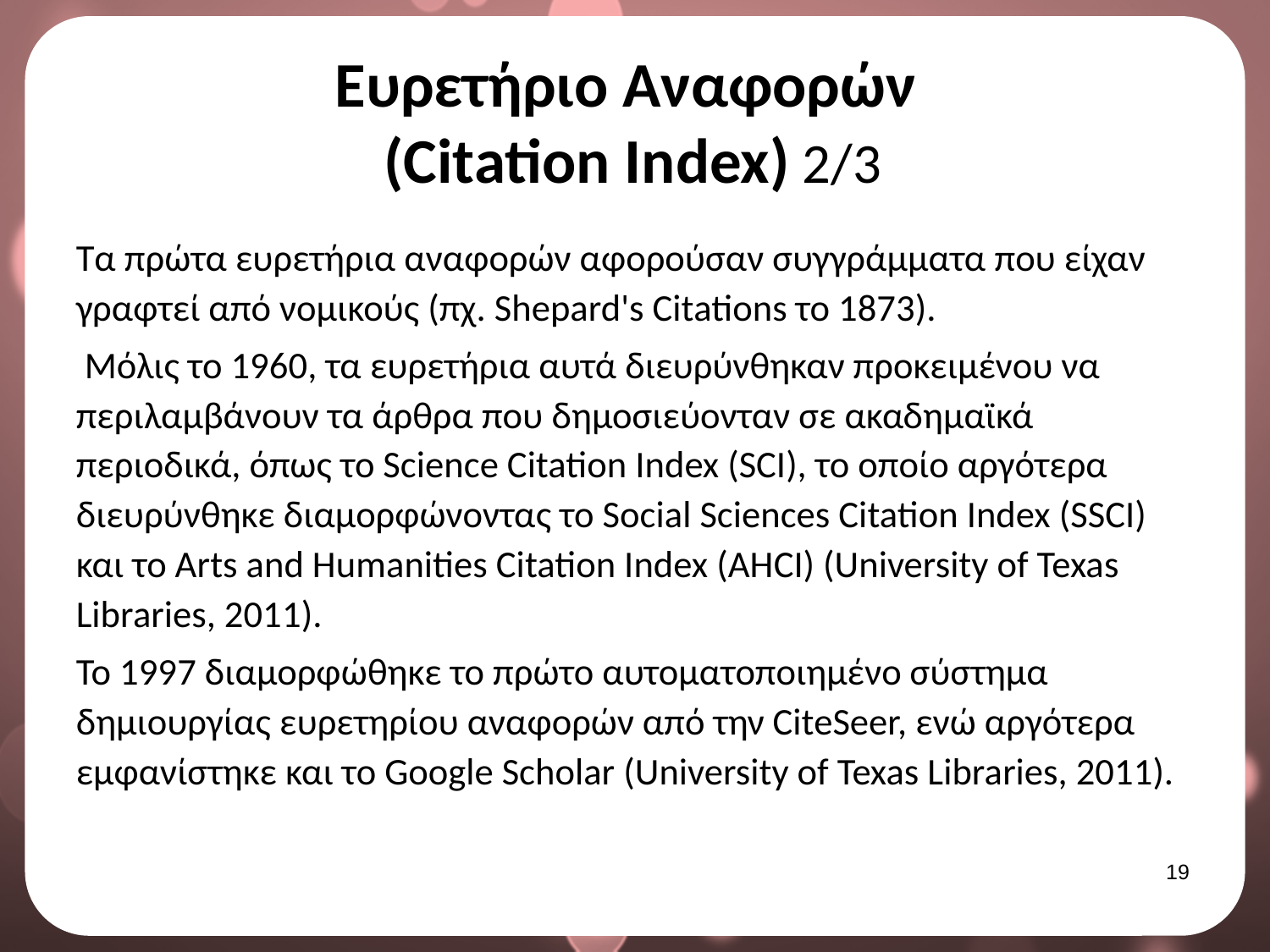

# Ευρετήριο Αναφορών (Citation Index) 2/3
Τα πρώτα ευρετήρια αναφορών αφορούσαν συγγράμματα που είχαν γραφτεί από νομικούς (πχ. Shepard's Citations το 1873).
 Μόλις το 1960, τα ευρετήρια αυτά διευρύνθηκαν προκειμένου να περιλαμβάνουν τα άρθρα που δημοσιεύονταν σε ακαδημαϊκά περιοδικά, όπως το Science Citation Index (SCI), το οποίο αργότερα διευρύνθηκε διαμορφώνοντας το Social Sciences Citation Index (SSCI) και το Arts and Humanities Citation Index (AHCI) (University of Texas Libraries, 2011).
Το 1997 διαμορφώθηκε το πρώτο αυτοματοποιημένο σύστημα δημιουργίας ευρετηρίου αναφορών από την CiteSeer, ενώ αργότερα εμφανίστηκε και το Google Scholar (University of Texas Libraries, 2011).
19